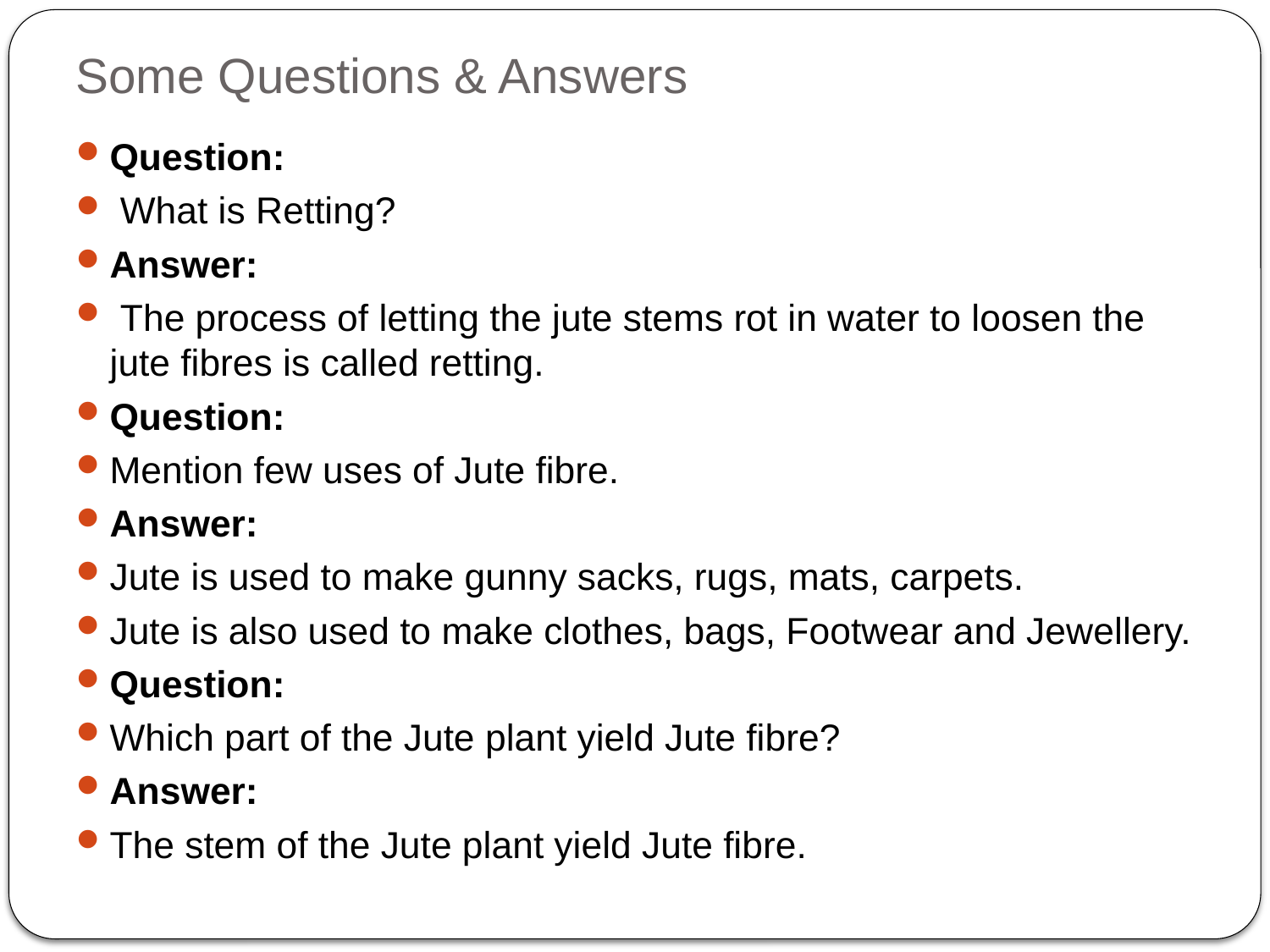

# Some Questions & Answers
Question:
 What is Retting?
Answer:
 The process of letting the jute stems rot in water to loosen the jute fibres is called retting.
Question:
Mention few uses of Jute fibre.
Answer:
Jute is used to make gunny sacks, rugs, mats, carpets.
Jute is also used to make clothes, bags, Footwear and Jewellery.
Question:
Which part of the Jute plant yield Jute fibre?
Answer:
The stem of the Jute plant yield Jute fibre.